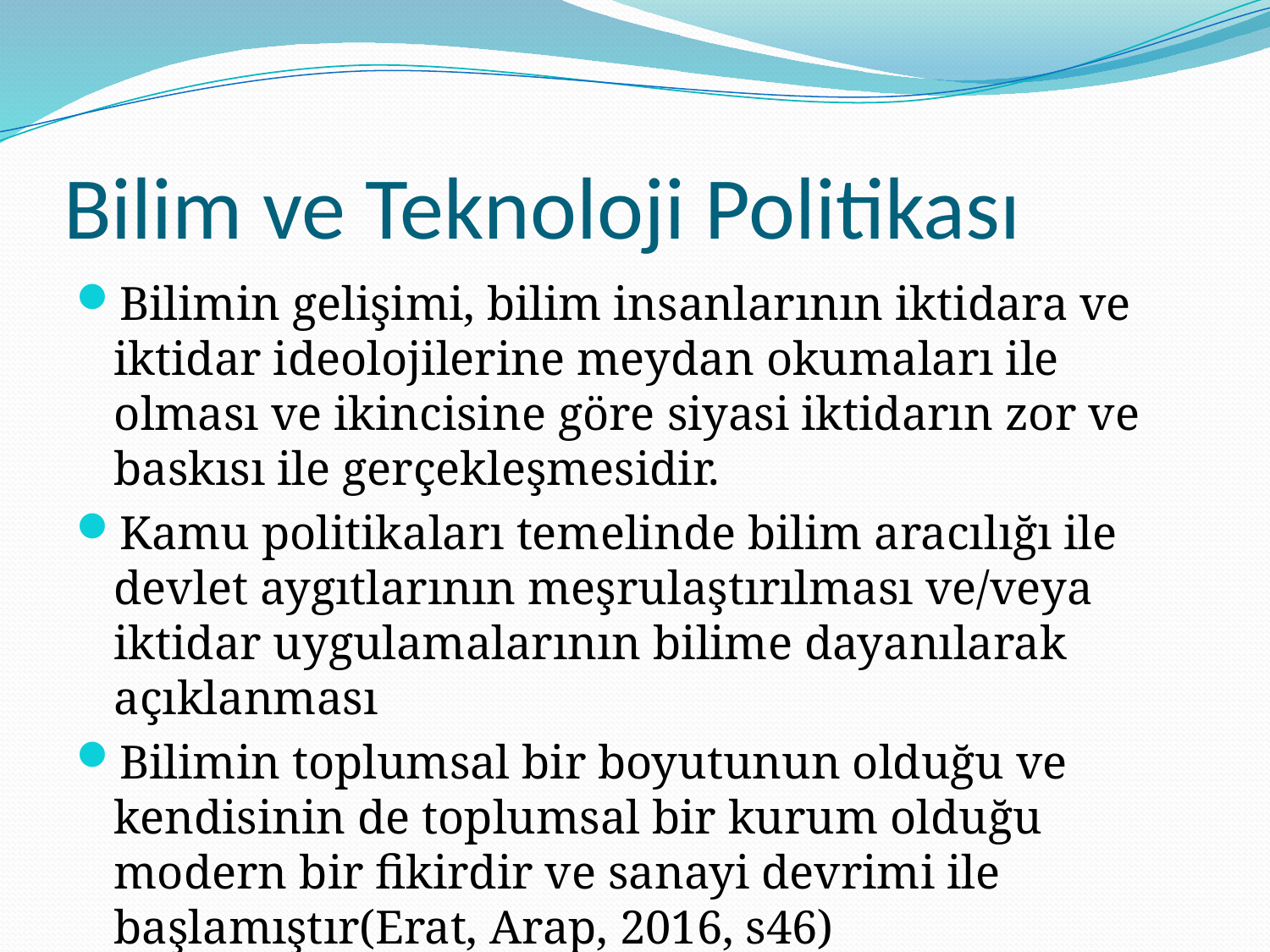

# Bilim ve Teknoloji Politikası
Bilimin gelişimi, bilim insanlarının iktidara ve iktidar ideolojilerine meydan okumaları ile olması ve ikincisine göre siyasi iktidarın zor ve baskısı ile gerçekleşmesidir.
Kamu politikaları temelinde bilim aracılığı ile devlet aygıtlarının meşrulaştırılması ve/veya iktidar uygulamalarının bilime dayanılarak açıklanması
Bilimin toplumsal bir boyutunun olduğu ve kendisinin de toplumsal bir kurum olduğu modern bir fikirdir ve sanayi devrimi ile başlamıştır(Erat, Arap, 2016, s46)